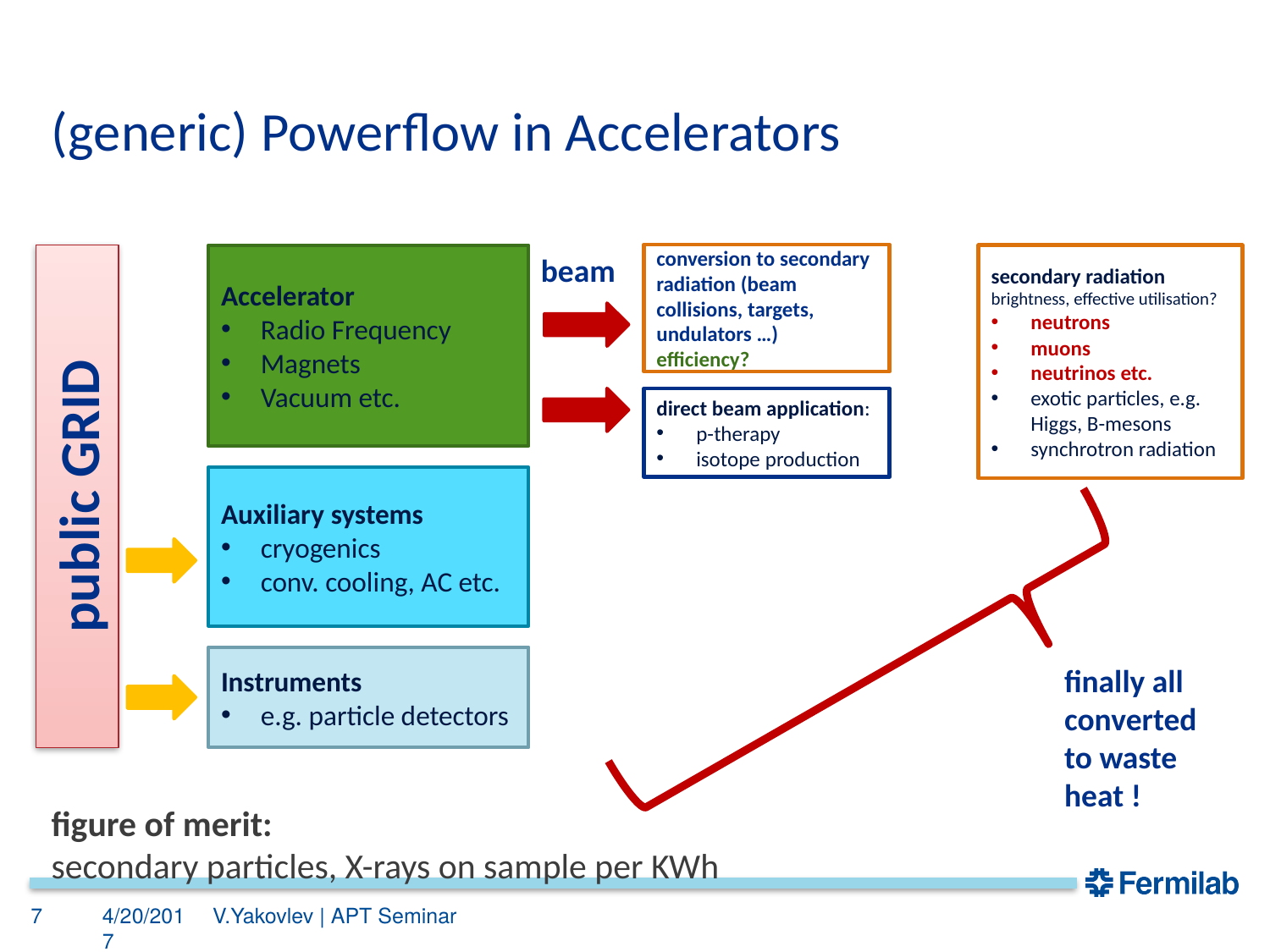

(generic) Powerflow in Accelerators

conversion to secondary radiation (beam collisions, targets, undulators …)
efficiency?
beam
secondary radiation
brightness, effective utilisation?
neutrons
muons
neutrinos etc.
exotic particles, e.g. Higgs, B-mesons
synchrotron radiation
public GRID
Accelerator
Radio Frequency
Magnets
Vacuum etc.

direct beam application:
p-therapy
isotope production

Auxiliary systems
cryogenics
conv. cooling, AC etc.

Instruments
e.g. particle detectors
finally all converted to waste heat !

figure of merit:
secondary particles, X-rays on sample per KWh
7
4/20/2017
V.Yakovlev | APT Seminar